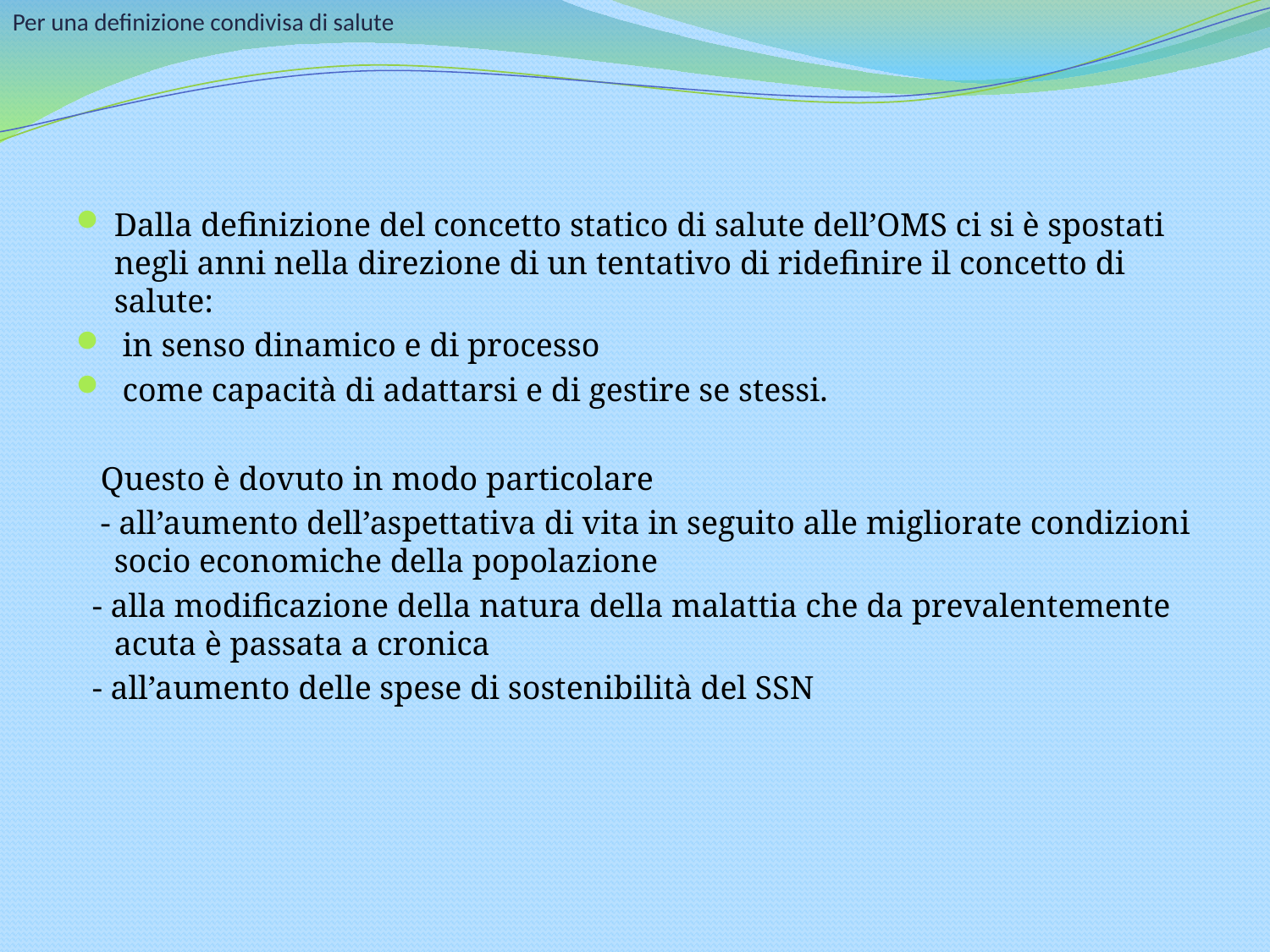

Per una definizione condivisa di salute
Dalla definizione del concetto statico di salute dell’OMS ci si è spostati negli anni nella direzione di un tentativo di ridefinire il concetto di salute:
 in senso dinamico e di processo
 come capacità di adattarsi e di gestire se stessi.

   Questo è dovuto in modo particolare
   - all’aumento dell’aspettativa di vita in seguito alle migliorate condizioni socio economiche della popolazione
  - alla modificazione della natura della malattia che da prevalentemente acuta è passata a cronica
  - all’aumento delle spese di sostenibilità del SSN